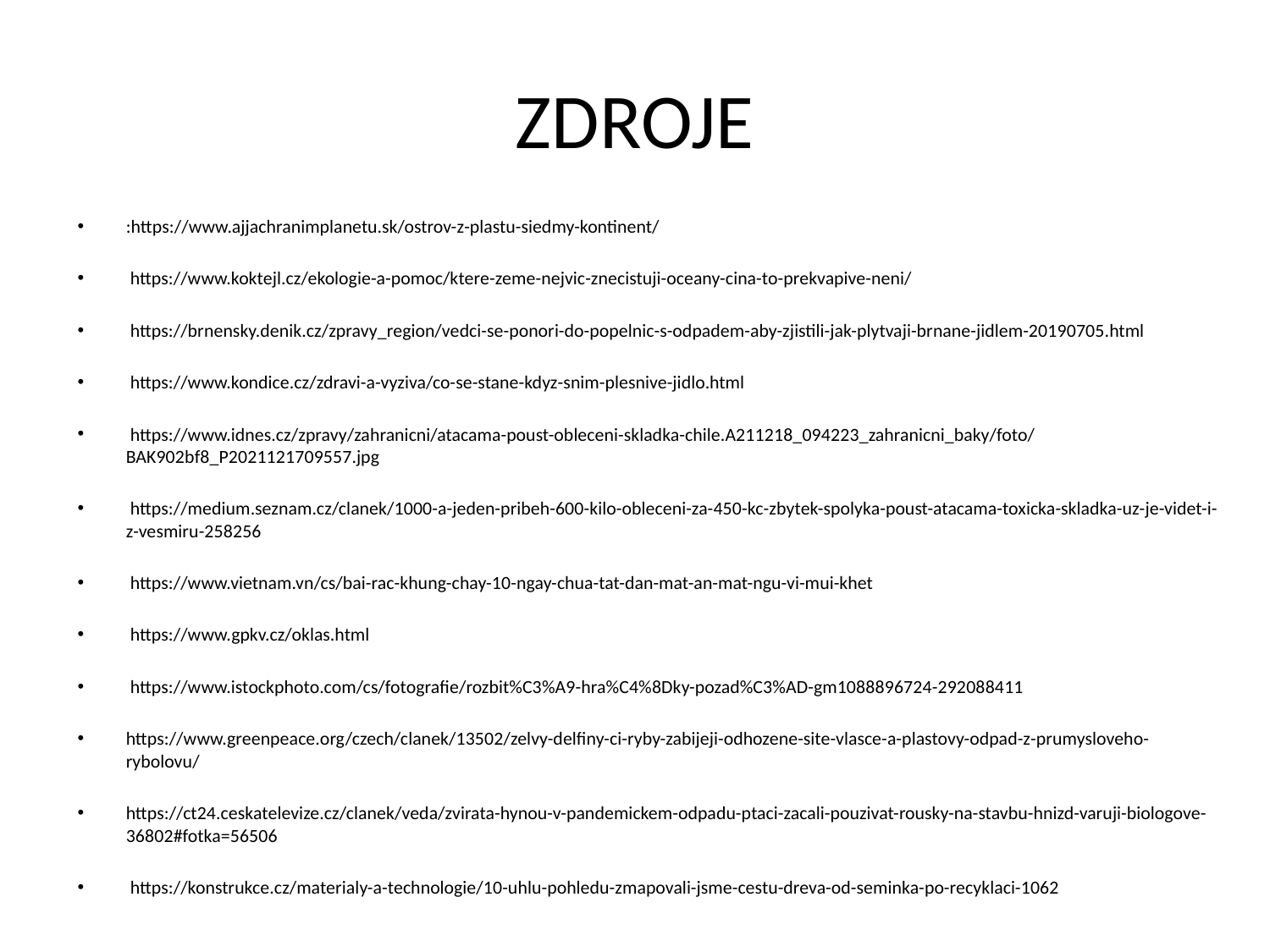

# ZDROJE

:https://www.ajjachranimplanetu.sk/ostrov-z-plastu-siedmy-kontinent/

 https://www.koktejl.cz/ekologie-a-pomoc/ktere-zeme-nejvic-znecistuji-oceany-cina-to-prekvapive-neni/

 https://brnensky.denik.cz/zpravy_region/vedci-se-ponori-do-popelnic-s-odpadem-aby-zjistili-jak-plytvaji-brnane-jidlem-20190705.html

 https://www.kondice.cz/zdravi-a-vyziva/co-se-stane-kdyz-snim-plesnive-jidlo.html

 https://www.idnes.cz/zpravy/zahranicni/atacama-poust-obleceni-skladka-chile.A211218_094223_zahranicni_baky/foto/BAK902bf8_P2021121709557.jpg

 https://medium.seznam.cz/clanek/1000-a-jeden-pribeh-600-kilo-obleceni-za-450-kc-zbytek-spolyka-poust-atacama-toxicka-skladka-uz-je-videt-i-z-vesmiru-258256

 https://www.vietnam.vn/cs/bai-rac-khung-chay-10-ngay-chua-tat-dan-mat-an-mat-ngu-vi-mui-khet

 https://www.gpkv.cz/oklas.html

 https://www.istockphoto.com/cs/fotografie/rozbit%C3%A9-hra%C4%8Dky-pozad%C3%AD-gm1088896724-292088411

https://www.greenpeace.org/czech/clanek/13502/zelvy-delfiny-ci-ryby-zabijeji-odhozene-site-vlasce-a-plastovy-odpad-z-prumysloveho-rybolovu/

https://ct24.ceskatelevize.cz/clanek/veda/zvirata-hynou-v-pandemickem-odpadu-ptaci-zacali-pouzivat-rousky-na-stavbu-hnizd-varuji-biologove-36802#fotka=56506

 https://konstrukce.cz/materialy-a-technologie/10-uhlu-pohledu-zmapovali-jsme-cestu-dreva-od-seminka-po-recyklaci-1062